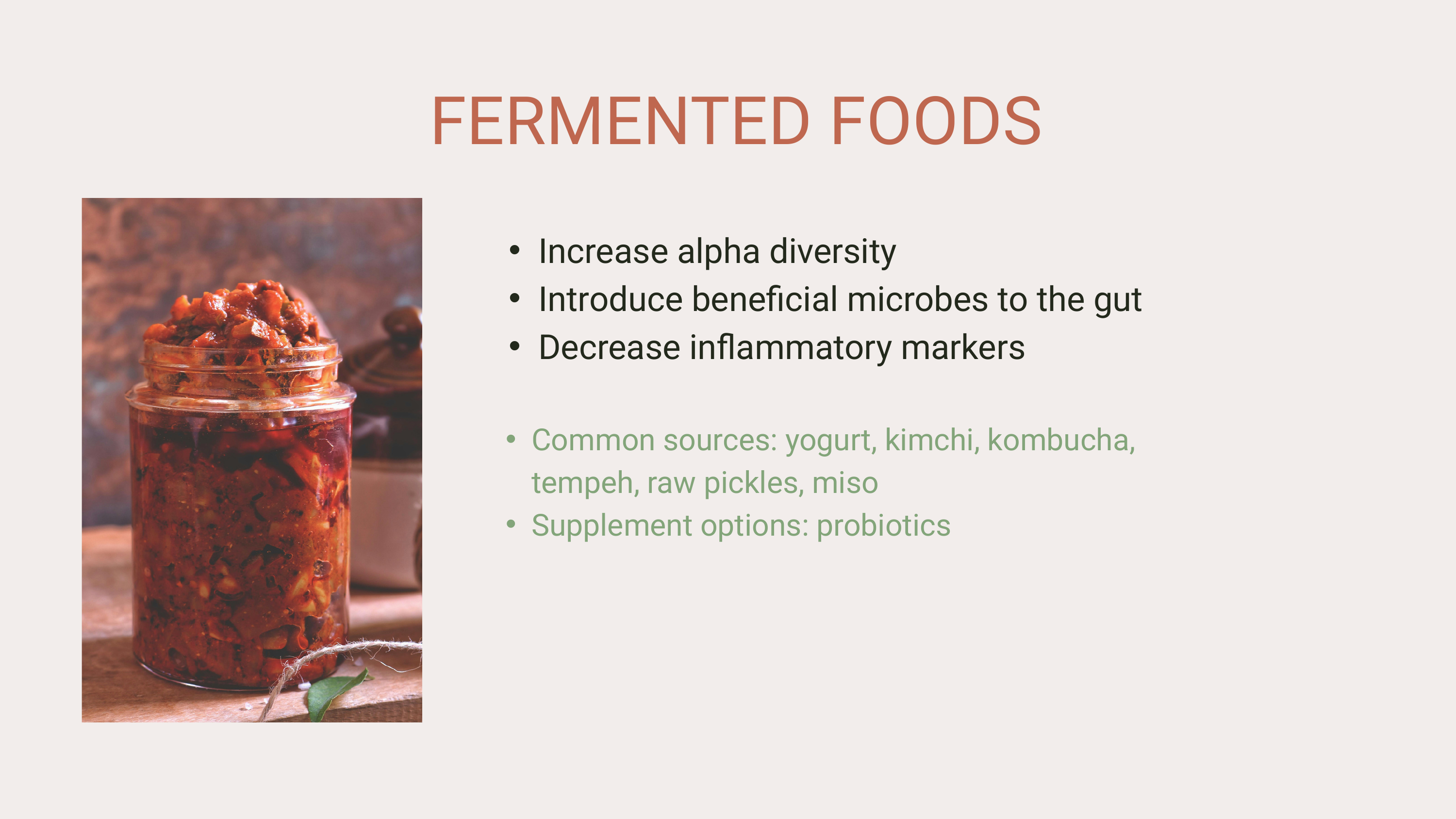

FERMENTED FOODS

Increase alpha diversity
Introduce beneficial microbes to the gut
Decrease inflammatory markers

Common sources: yogurt, kimchi, kombucha, tempeh, raw pickles, miso
Supplement options: probiotics